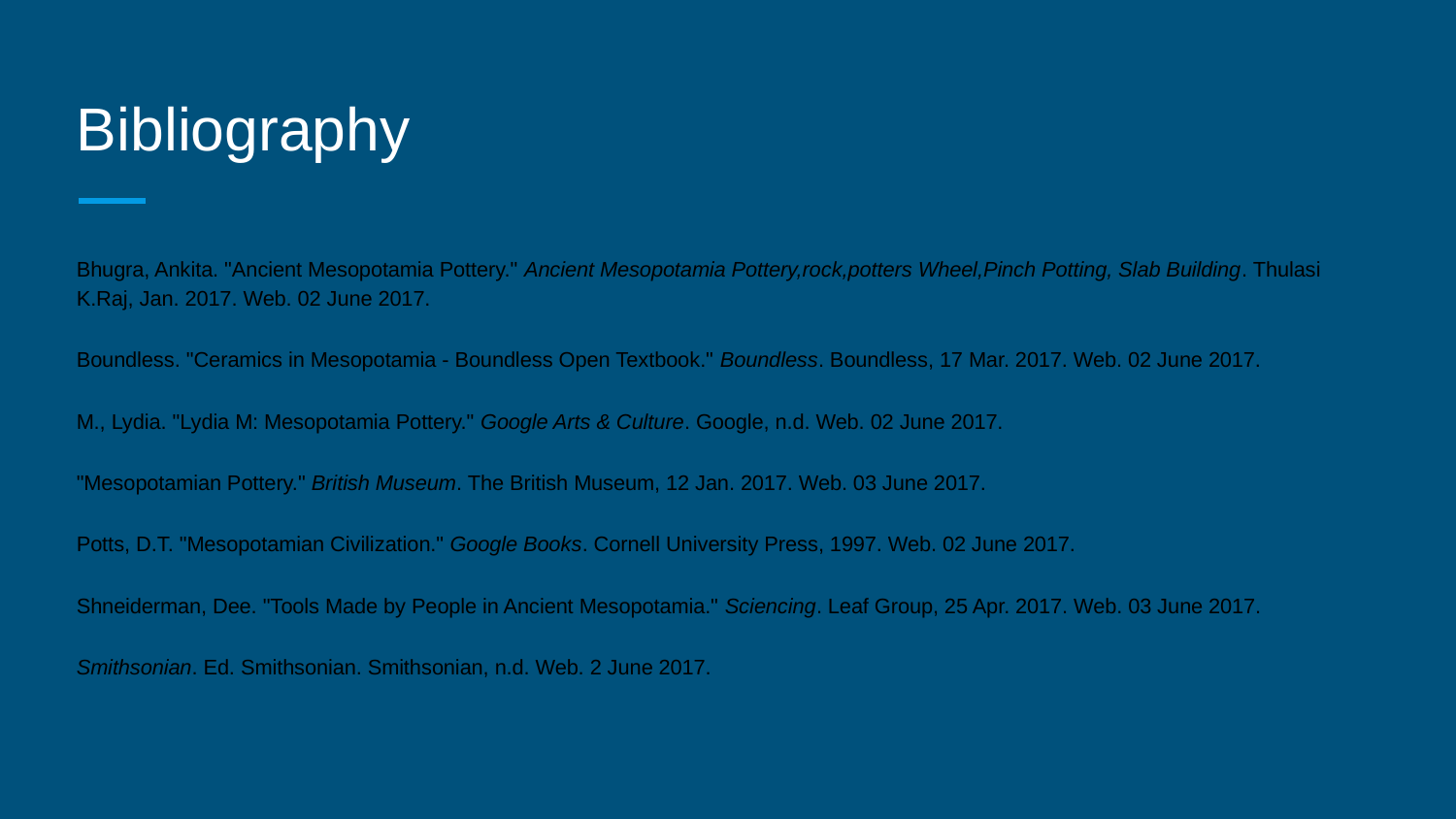

# Bibliography
Bhugra, Ankita. "Ancient Mesopotamia Pottery." Ancient Mesopotamia Pottery,rock,potters Wheel,Pinch Potting, Slab Building. Thulasi      K.Raj, Jan. 2017. Web. 02 June 2017.
Boundless. "Ceramics in Mesopotamia - Boundless Open Textbook." Boundless. Boundless, 17 Mar. 2017. Web. 02 June 2017.
M., Lydia. "Lydia M: Mesopotamia Pottery." Google Arts & Culture. Google, n.d. Web. 02 June 2017.
"Mesopotamian Pottery." British Museum. The British Museum, 12 Jan. 2017. Web. 03 June 2017.
Potts, D.T. "Mesopotamian Civilization." Google Books. Cornell University Press, 1997. Web. 02 June 2017.
Shneiderman, Dee. "Tools Made by People in Ancient Mesopotamia." Sciencing. Leaf Group, 25 Apr. 2017. Web. 03 June 2017.
Smithsonian. Ed. Smithsonian. Smithsonian, n.d. Web. 2 June 2017.